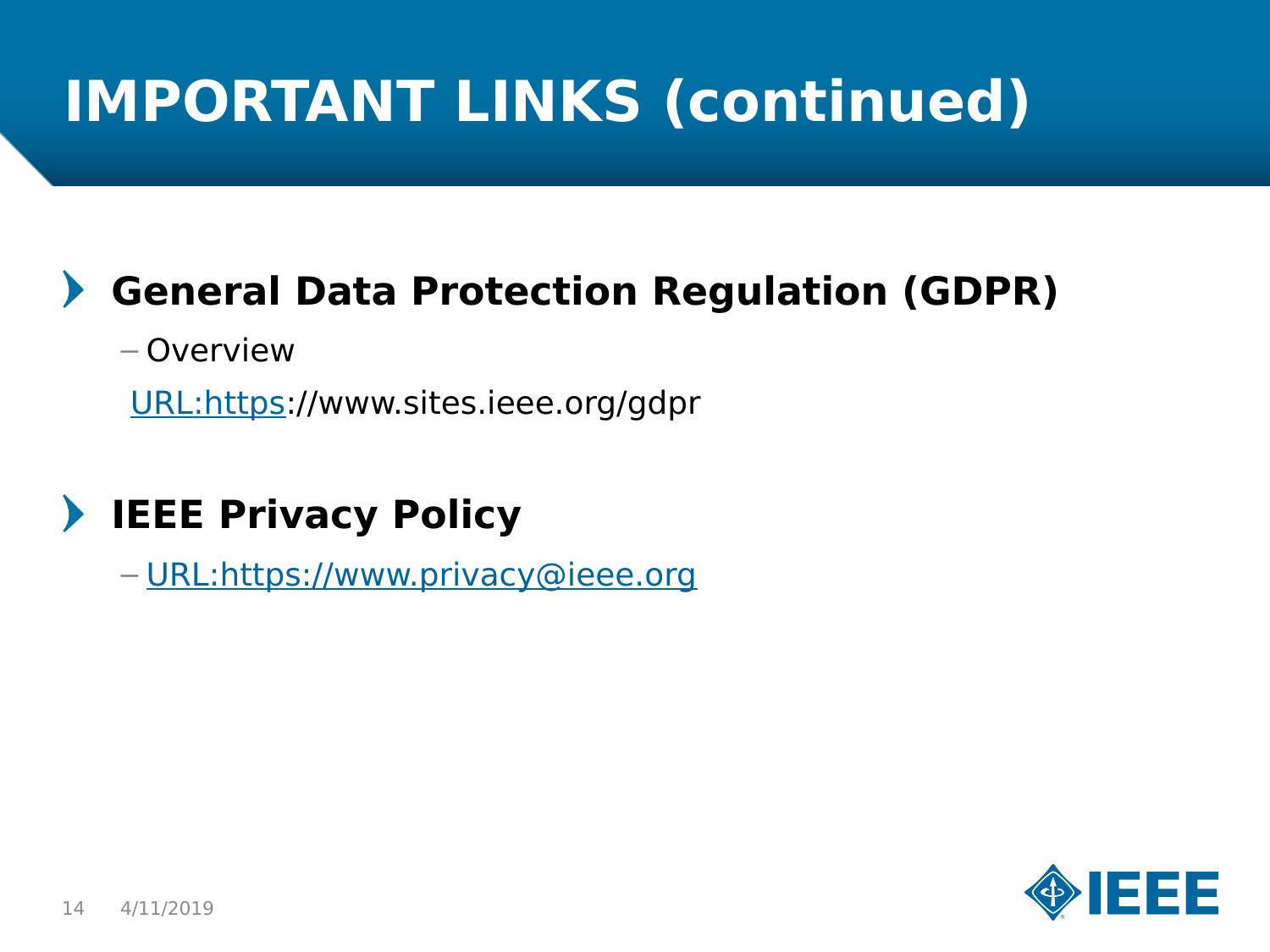

# IMPORTANT LINKS (continued)

General Data Protection Regulation (GDPR)
Overview
URL:https://www.sites.ieee.org/gdpr
IEEE Privacy Policy
URL:https://www.privacy@ieee.org

14
4/11/2019